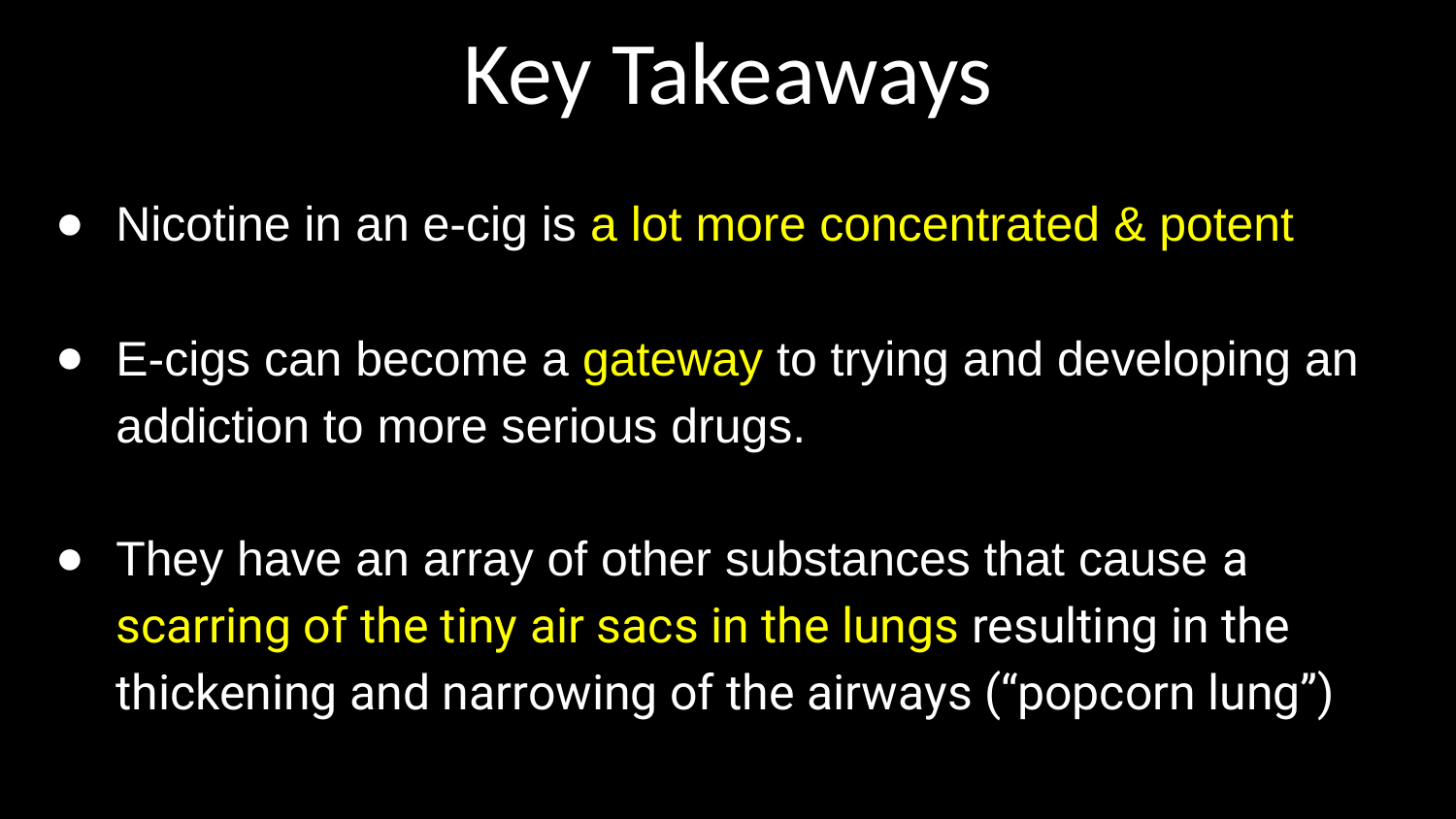

# Key Takeaways

Nicotine in an e-cig is a lot more concentrated & potent
E-cigs can become a gateway to trying and developing an addiction to more serious drugs.
They have an array of other substances that cause a scarring of the tiny air sacs in the lungs resulting in the thickening and narrowing of the airways (“popcorn lung”)